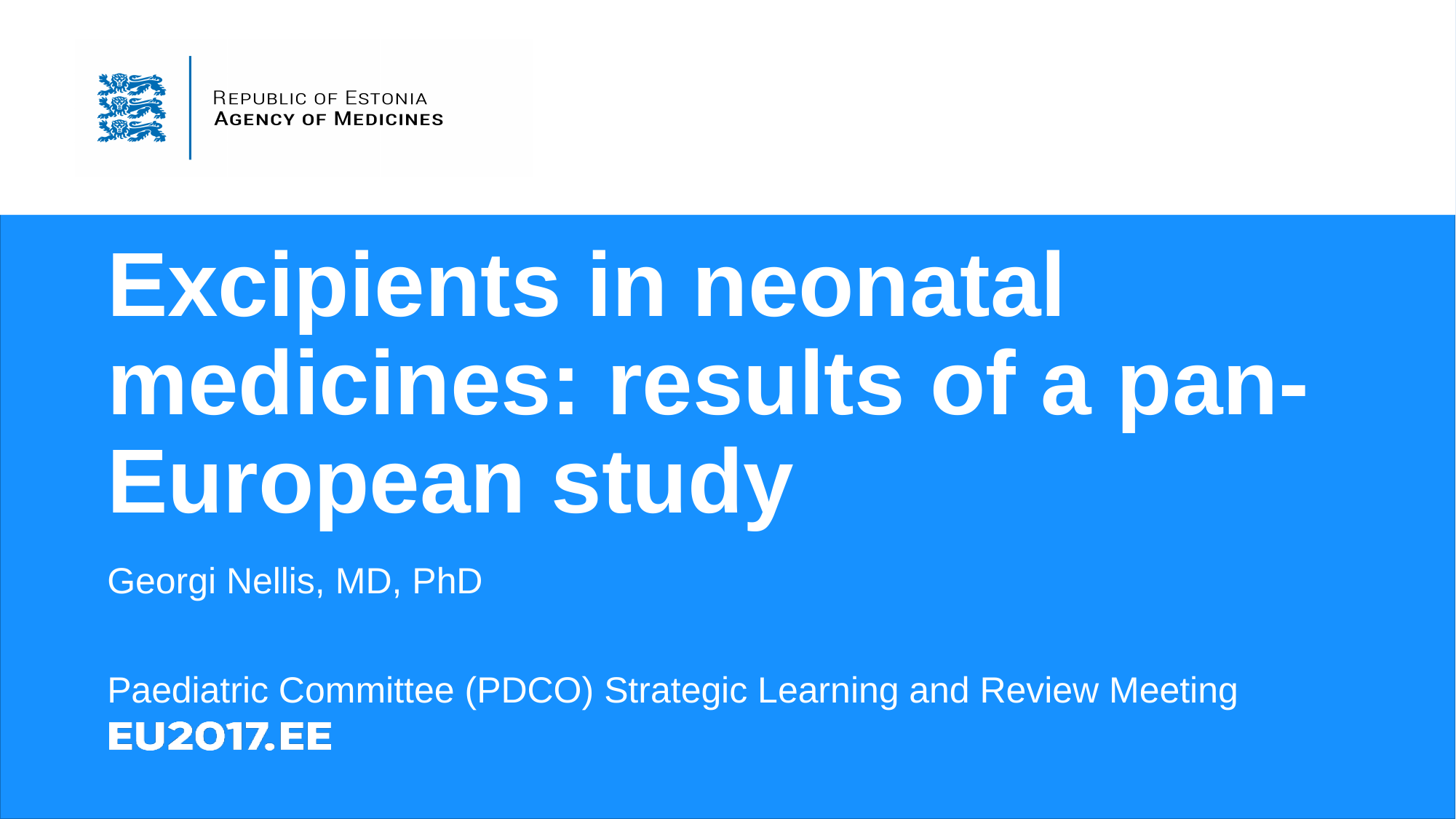

# Excipients in neonatal medicines: results of a pan-European study
Georgi Nellis, MD, PhD

Paediatric Committee (PDCO) Strategic Learning and Review Meeting